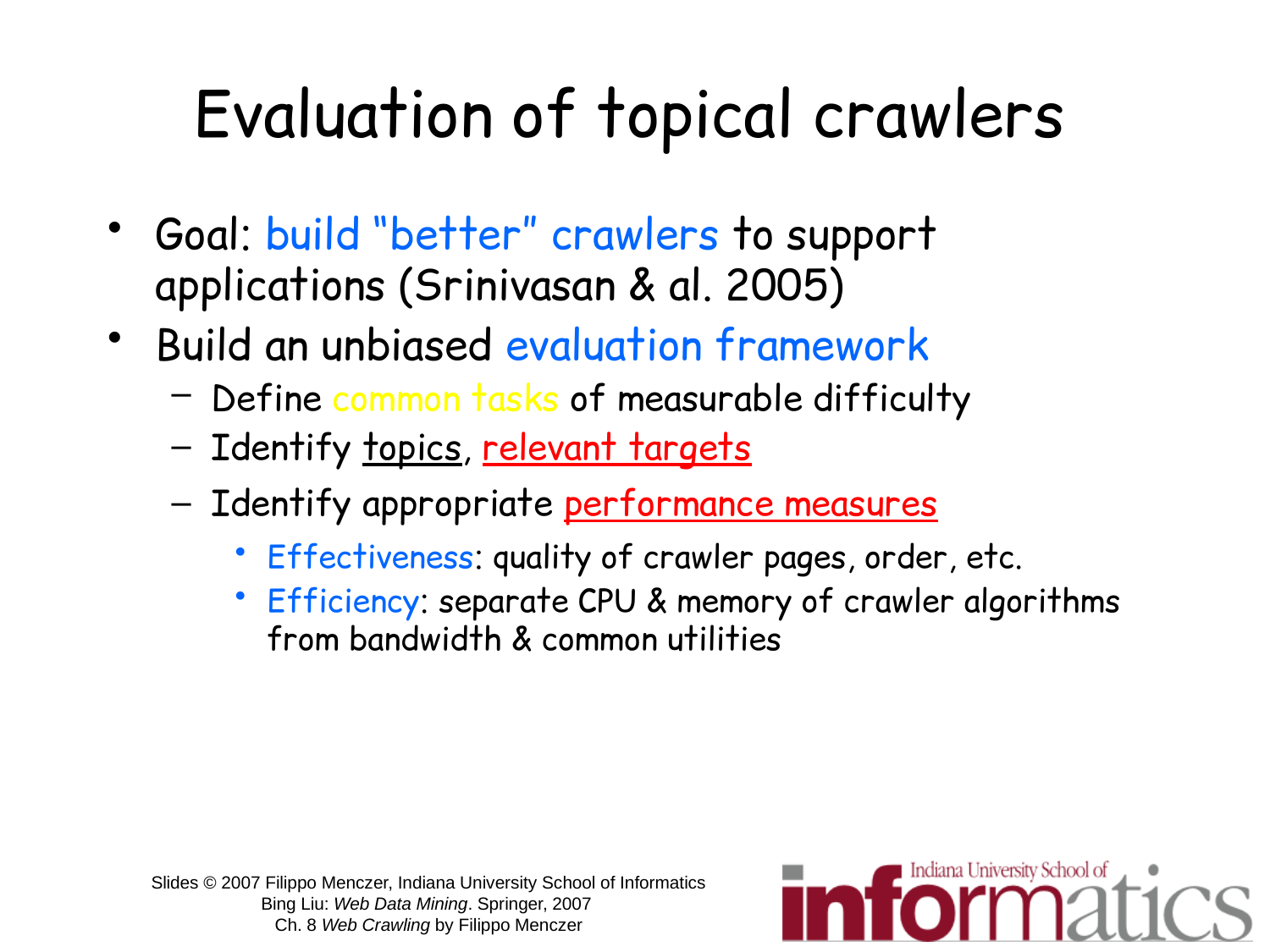

# Evaluation of topical crawlers
Goal: build “better” crawlers to support applications (Srinivasan & al. 2005)
Build an unbiased evaluation framework
Define common tasks of measurable difficulty
Identify topics, relevant targets
Identify appropriate performance measures
Effectiveness: quality of crawler pages, order, etc.
Efficiency: separate CPU & memory of crawler algorithms from bandwidth & common utilities